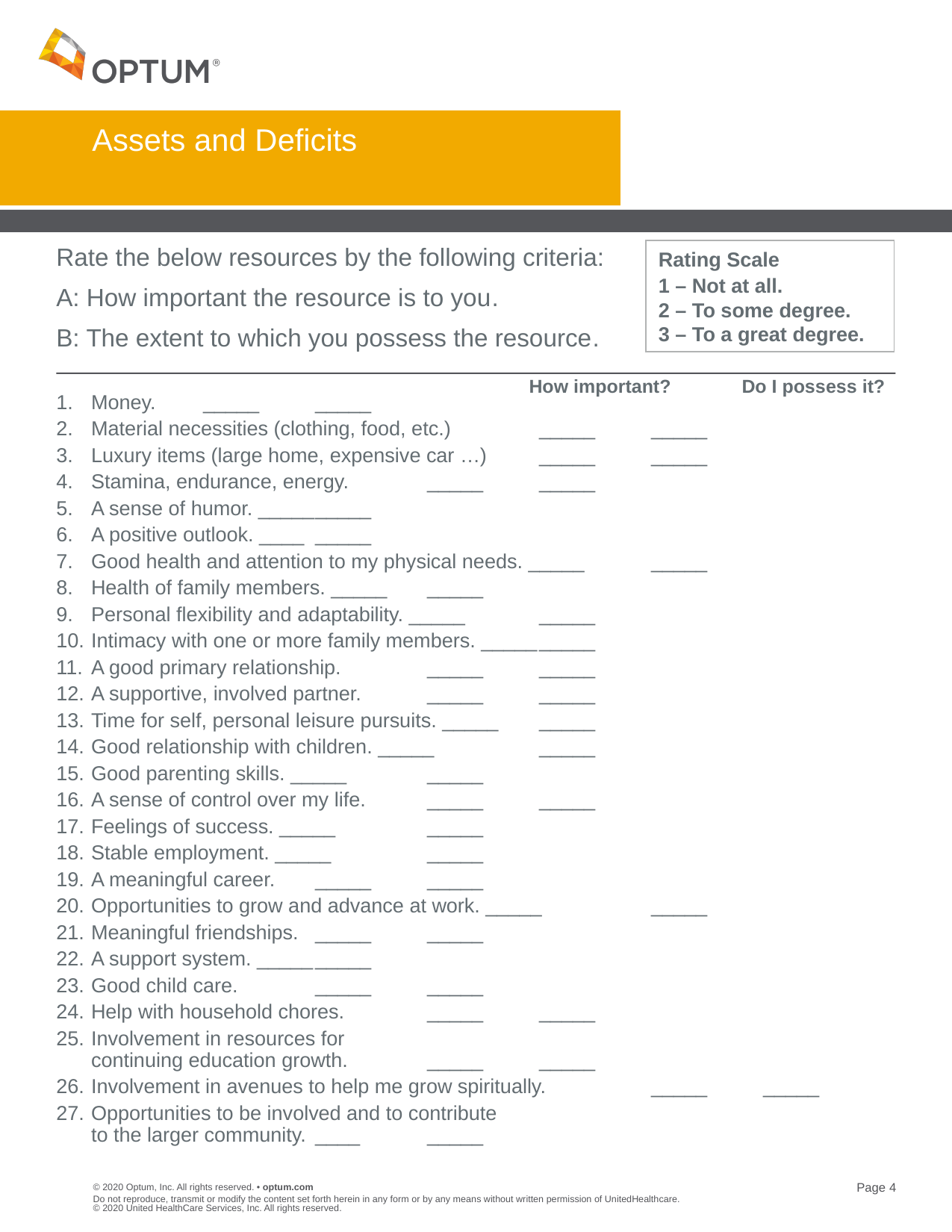

# Assets and Deficits
Rating Scale
1 – Not at all.
2 – To some degree.
3 – To a great degree.
Rate the below resources by the following criteria:
A: How important the resource is to you.
B: The extent to which you possess the resource.

How important?
Do I possess it?
1.	Money.	_____	_____
2.	Material necessities (clothing, food, etc.)	_____	_____
3.	Luxury items (large home, expensive car …)	_____	_____
4.	Stamina, endurance, energy.	_____	_____
5.	A sense of humor. _____	_____
6.	A positive outlook. ____	_____
7.	Good health and attention to my physical needs. _____	_____
8.	Health of family members. _____	_____
9.	Personal flexibility and adaptability. _____	_____
10.	Intimacy with one or more family members. _____	_____
11.	A good primary relationship.	_____	_____
12.	A supportive, involved partner.	_____	_____
13.	Time for self, personal leisure pursuits. _____	_____
14.	Good relationship with children. _____	_____
15.	Good parenting skills. _____	_____
16.	A sense of control over my life.	_____	_____
17.	Feelings of success. _____	_____
18.	Stable employment. _____	_____
19.	A meaningful career.	_____	_____
20.	Opportunities to grow and advance at work. _____	_____
21.	Meaningful friendships.	_____	_____
22.	A support system. _____	_____
23.	Good child care.	_____	_____
24.	Help with household chores.	_____	_____
25. 	Involvement in resources for
continuing education growth.	_____	_____
26.	Involvement in avenues to help me grow spiritually.	_____	_____
27.	Opportunities to be involved and to contribute
to the larger community.	____	_____
Do not reproduce, transmit or modify the content set forth herein in any form or by any means without written permission of UnitedHealthcare. © 2020 United HealthCare Services, Inc. All rights reserved.